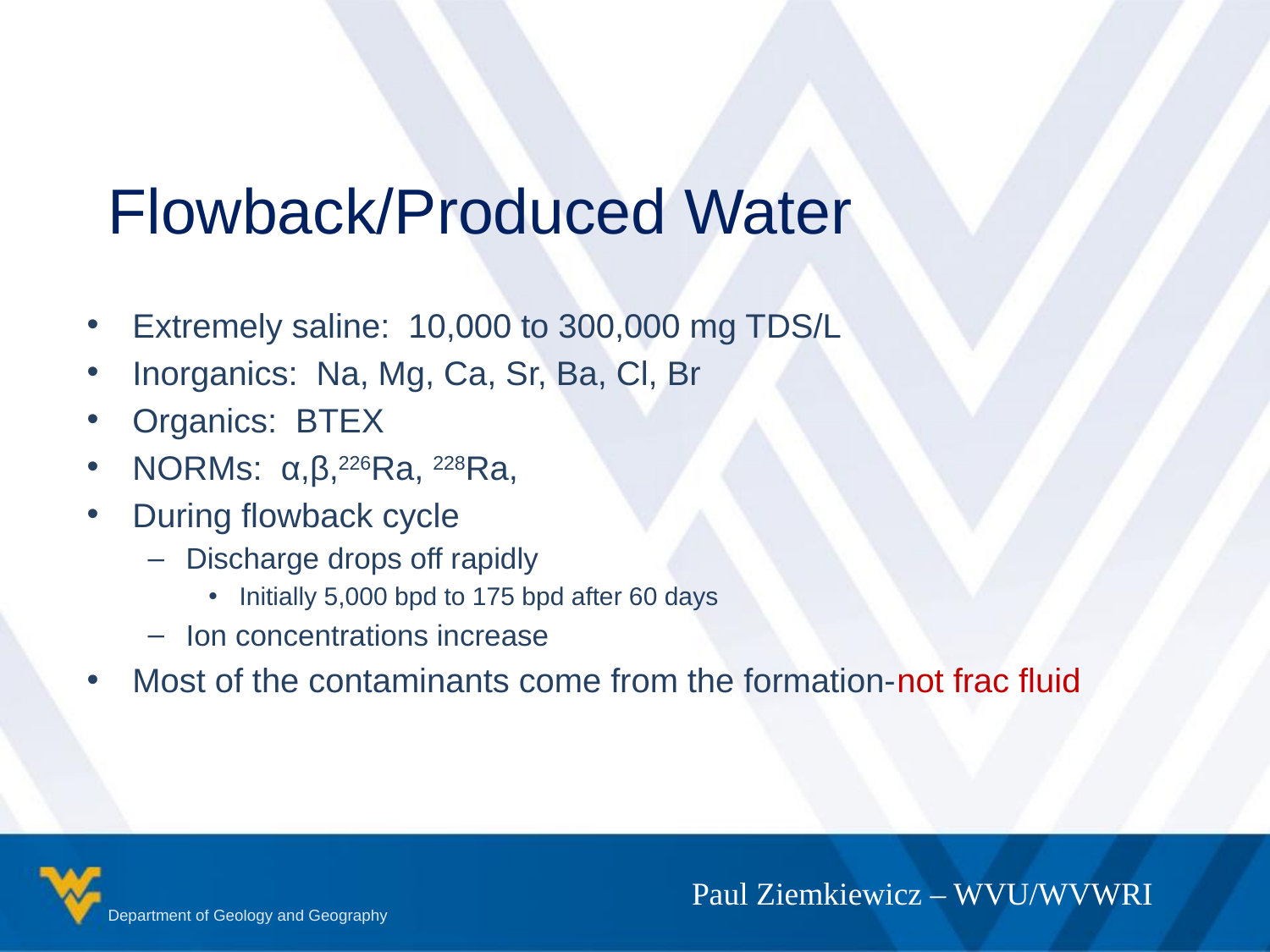

# Flowback/Produced Water
Extremely saline:  10,000 to 300,000 mg TDS/L
Inorganics:  Na, Mg, Ca, Sr, Ba, Cl, Br
Organics:  BTEX
NORMs:  α,β,226Ra, 228Ra,
During flowback cycle
Discharge drops off rapidly
Initially 5,000 bpd to 175 bpd after 60 days
Ion concentrations increase
Most of the contaminants come from the formation-not frac fluid
Paul Ziemkiewicz – WVU/WVWRI